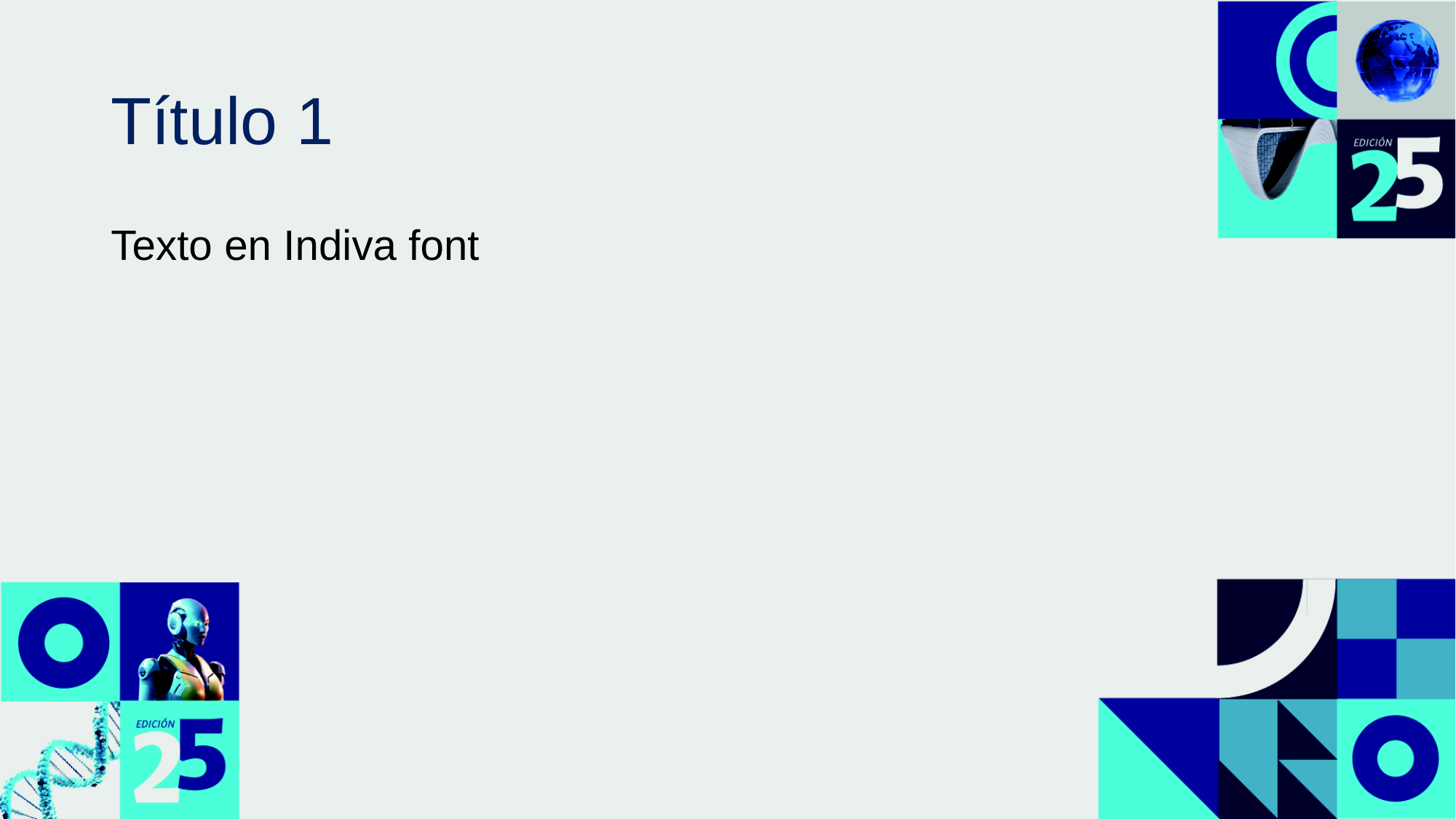

# Título 1
Texto en Indiva font